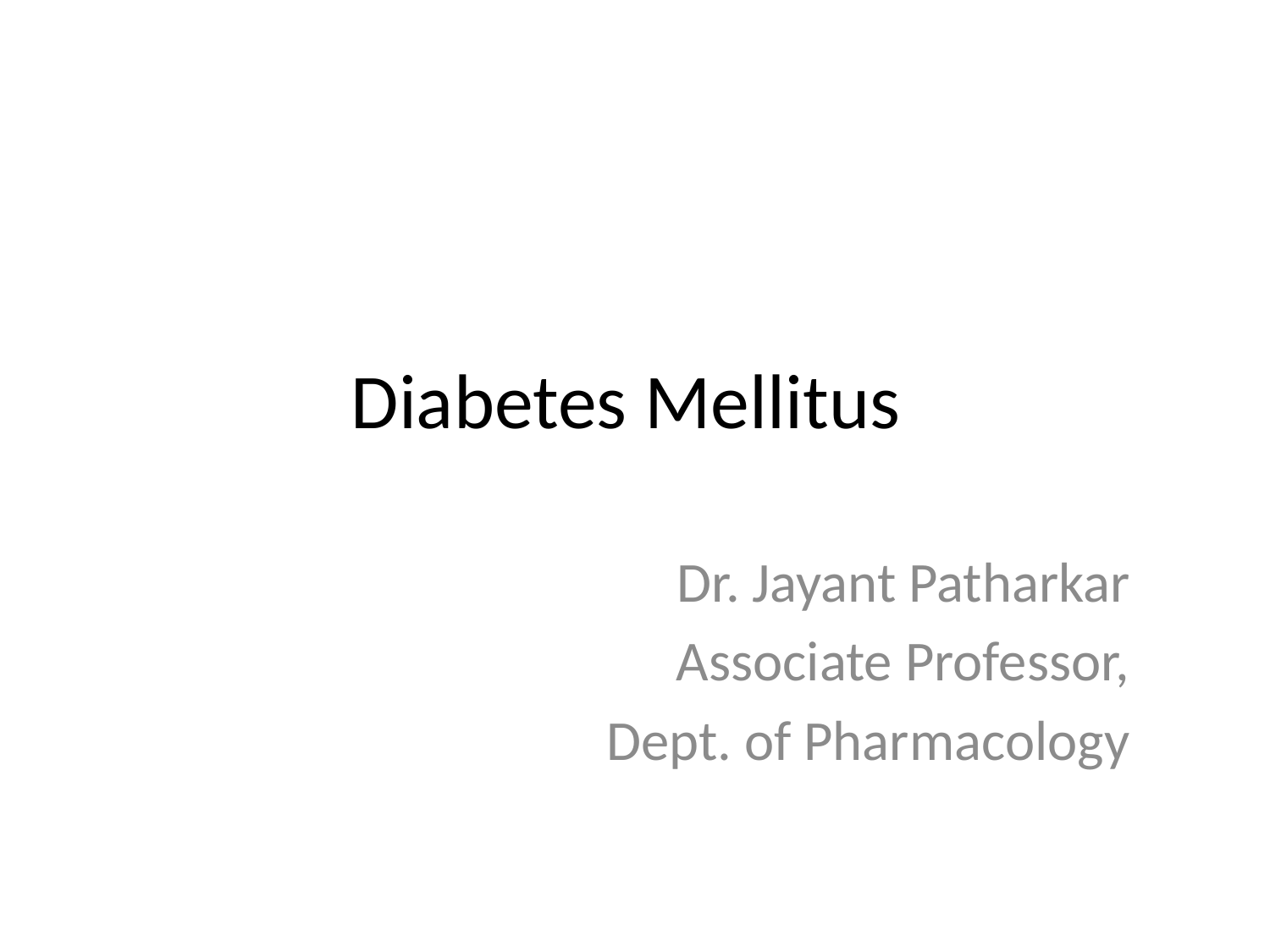

# Diabetes Mellitus
Dr. Jayant Patharkar
Associate Professor,
Dept. of Pharmacology